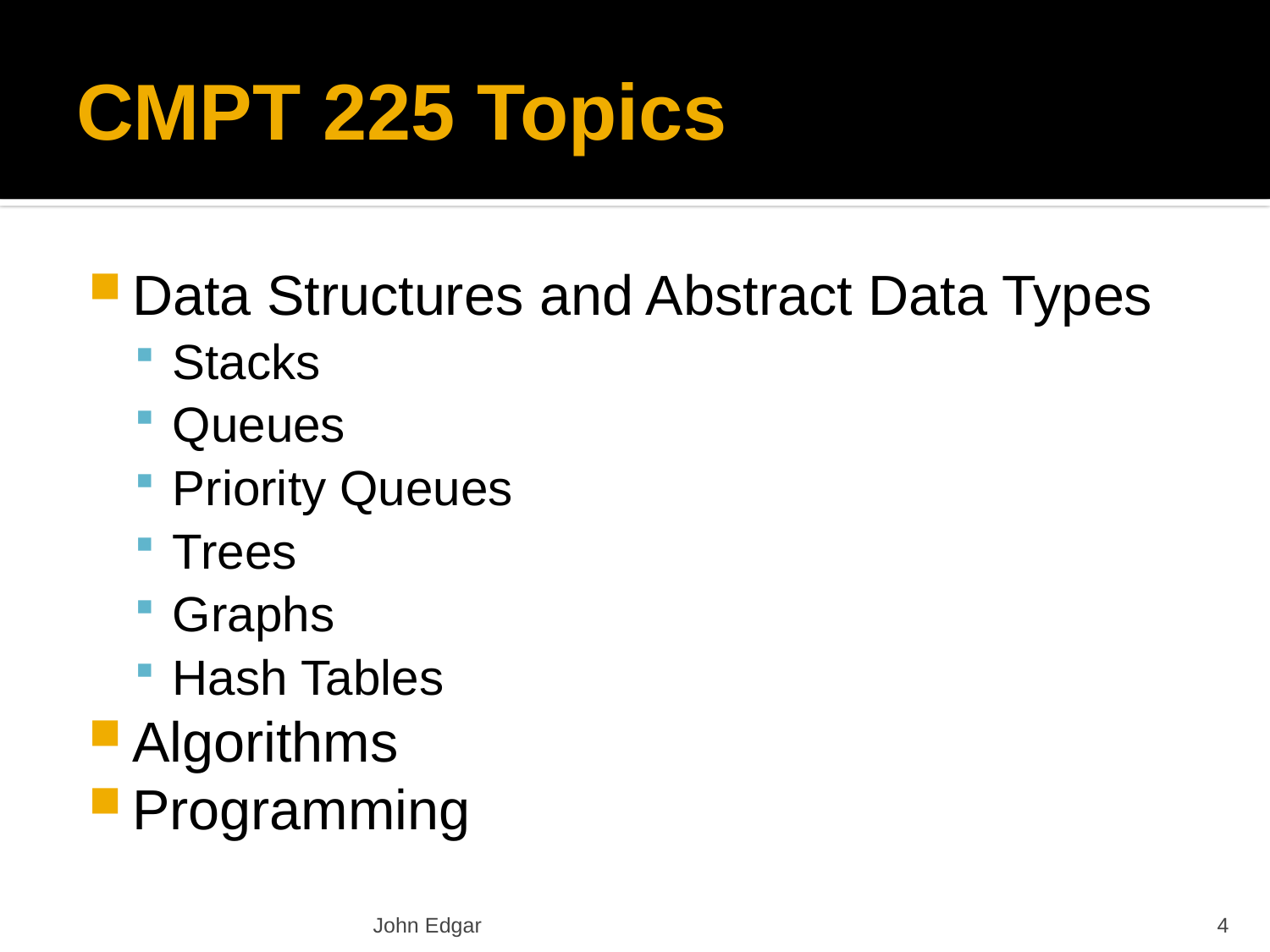

# CMPT 225 Topics
Data Structures and Abstract Data Types
Stacks
Queues
Priority Queues
Trees
Graphs
Hash Tables
Algorithms
Programming
John Edgar
4